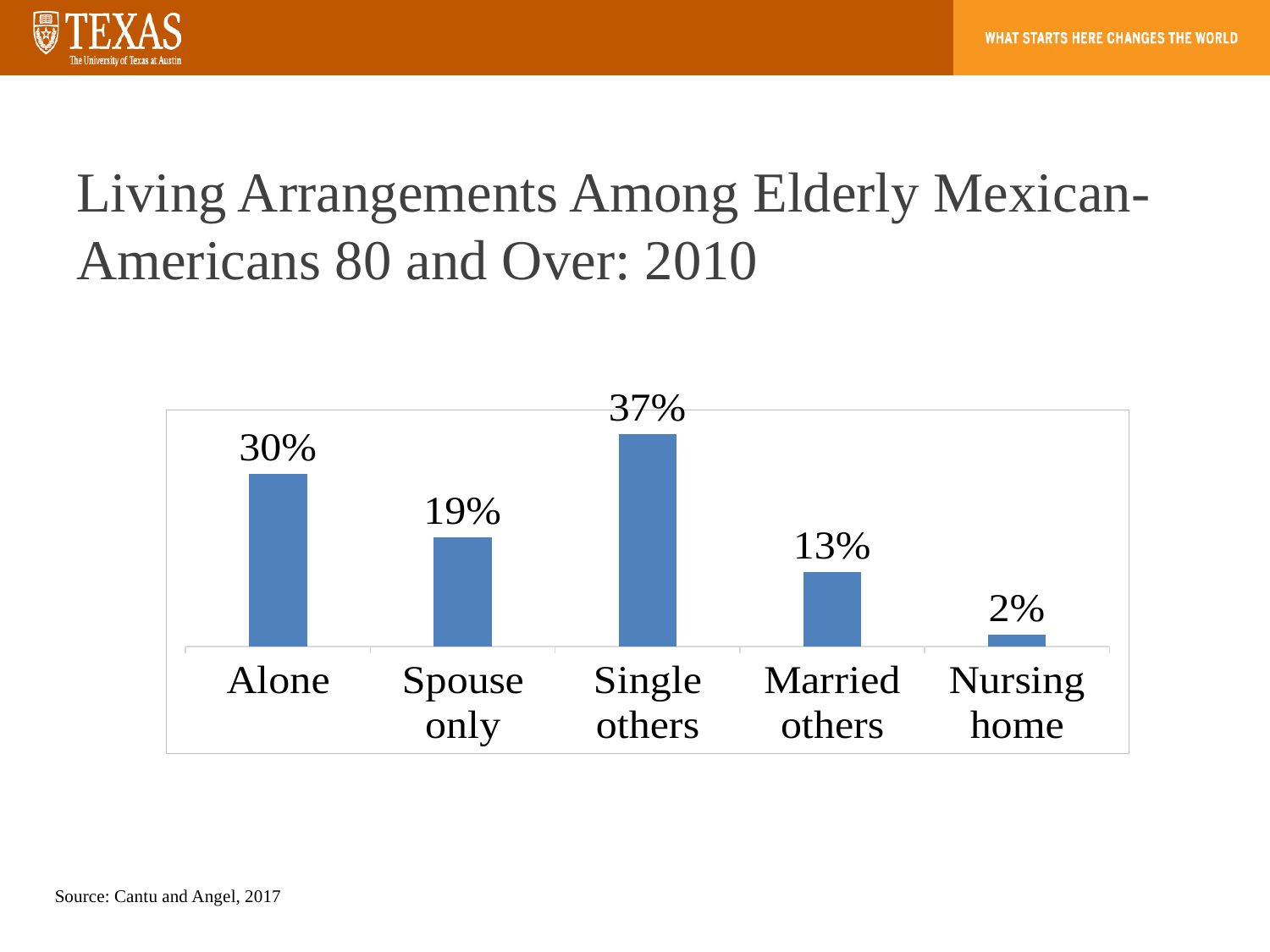

# Living Arrangements Among Elderly Mexican-Americans 80 and Over: 2010

### Chart

| Category | Series 1 |
|---|---|
| Alone | 0.3 |
| Spouse only | 0.19 |
| Single others | 0.37 |
| Married others | 0.13 |
| Nursing home | 0.02 |
12
Source: Cantu and Angel, 2017